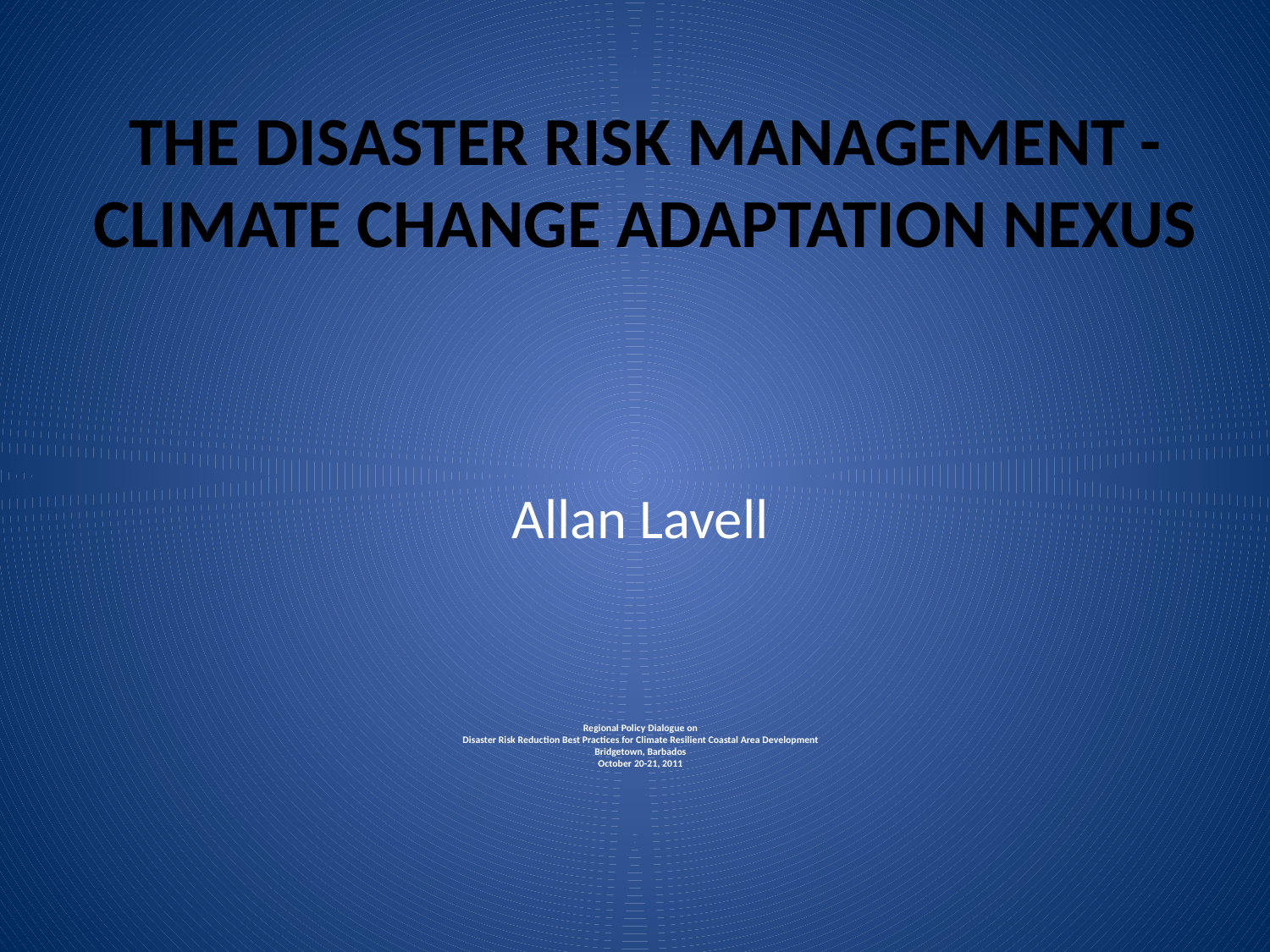

THE DISASTER RISK MANAGEMENT - CLIMATE CHANGE ADAPTATION NEXUS

Allan Lavell

Regional Policy Dialogue on
Disaster Risk Reduction Best Practices for Climate Resilient Coastal Area Development
Bridgetown, Barbados
October 20-21, 2011